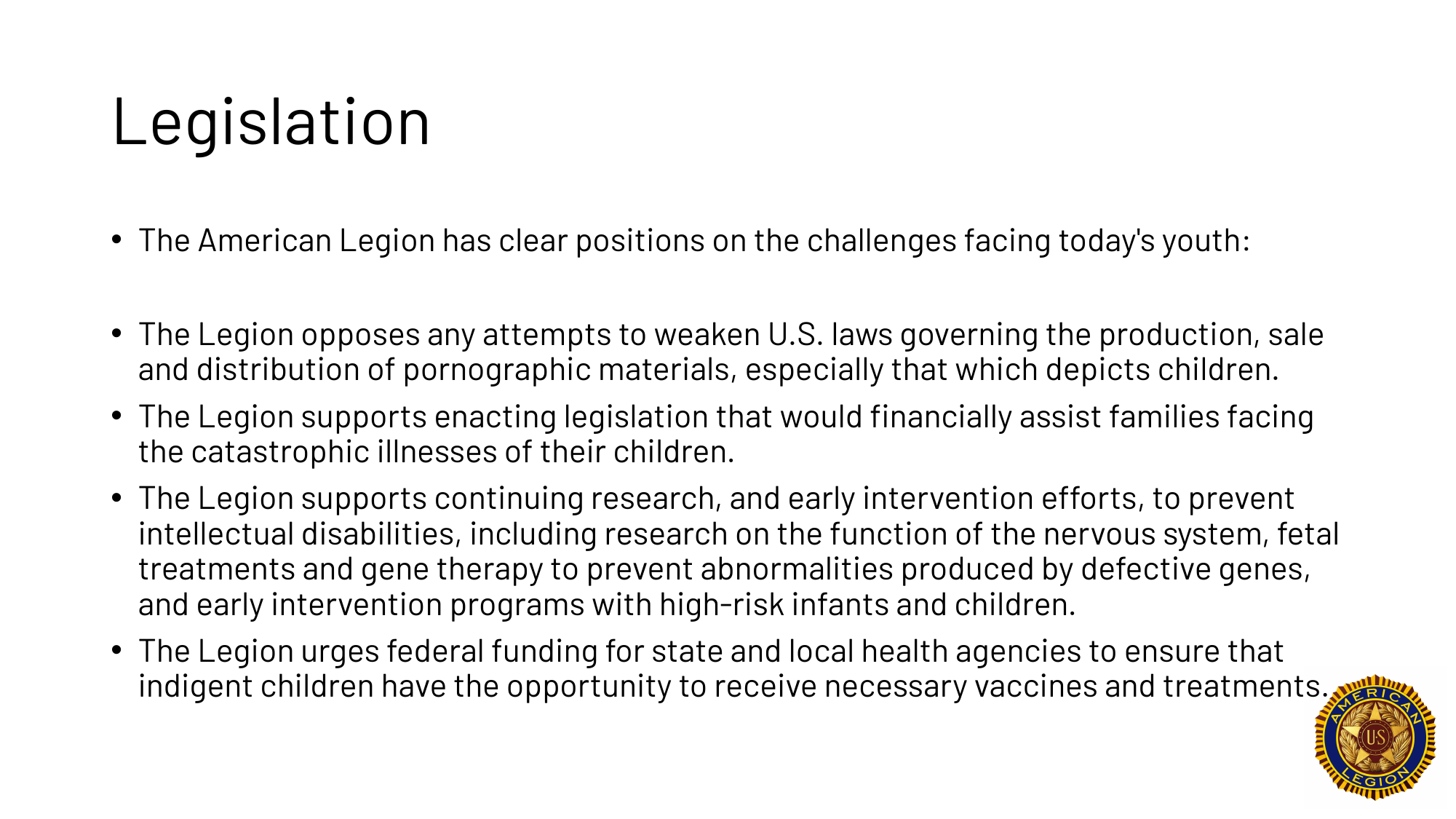

# Legislation
The American Legion has clear positions on the challenges facing today's youth:

The Legion opposes any attempts to weaken U.S. laws governing the production, sale and distribution of pornographic materials, especially that which depicts children.
The Legion supports enacting legislation that would financially assist families facing the catastrophic illnesses of their children.
The Legion supports continuing research, and early intervention efforts, to prevent intellectual disabilities, including research on the function of the nervous system, fetal treatments and gene therapy to prevent abnormalities produced by defective genes, and early intervention programs with high-risk infants and children.
The Legion urges federal funding for state and local health agencies to ensure that indigent children have the opportunity to receive necessary vaccines and treatments.